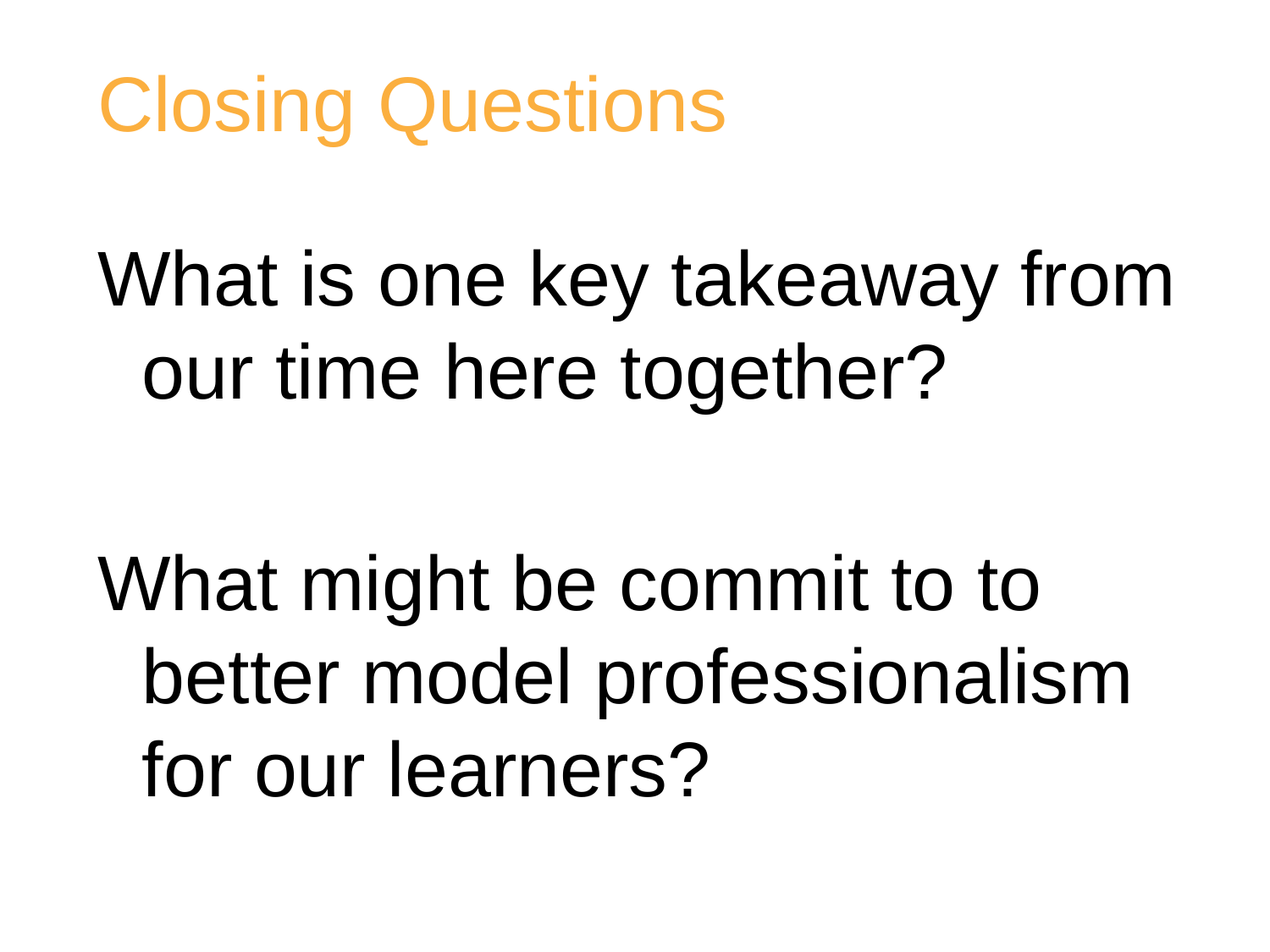

# Closing Questions
What is one key takeaway from our time here together?

What might be commit to to better model professionalism for our learners?